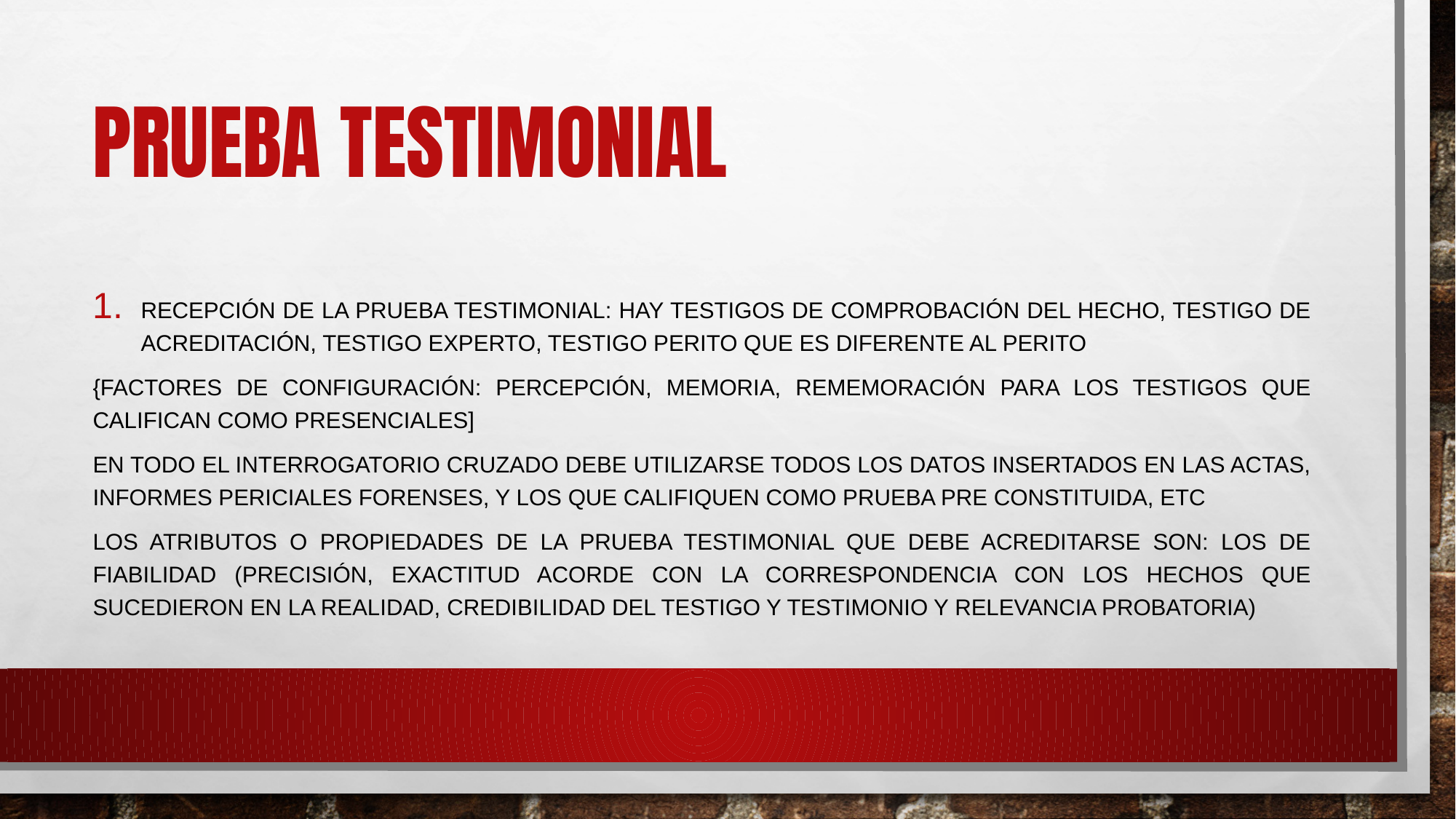

# PRUEBA TESTIMONIAL

Recepción de la prueba testimonial: hay testigos de comprobación del hecho, testigo de acreditación, testigo experto, testigo perito que es diferente al perito
{Factores de configuración: percepción, memoria, rememoración para los testigos que califican como presenciales]
EN TODO EL INTERROGATORIO CRUZADO DEBE utilizarse TODOS los datos insertados en las actas, informes periciales forenses, y LOS QUE CALIFIQUEN COMO prueba pre constituida, etc
LOS ATRIBUTOS O PROPIEDADES DE LA PRUEBA TESTIMONIAL que DEBE ACREDITARSE SON: LOS DE FIABILIDAD (precisión, exactitud acorde con la correspondencia con los hechos que sucedieron en la realidad, CREDIBILIDAD del testigo y testimonio Y RELEVANCIA PROBATORIA)